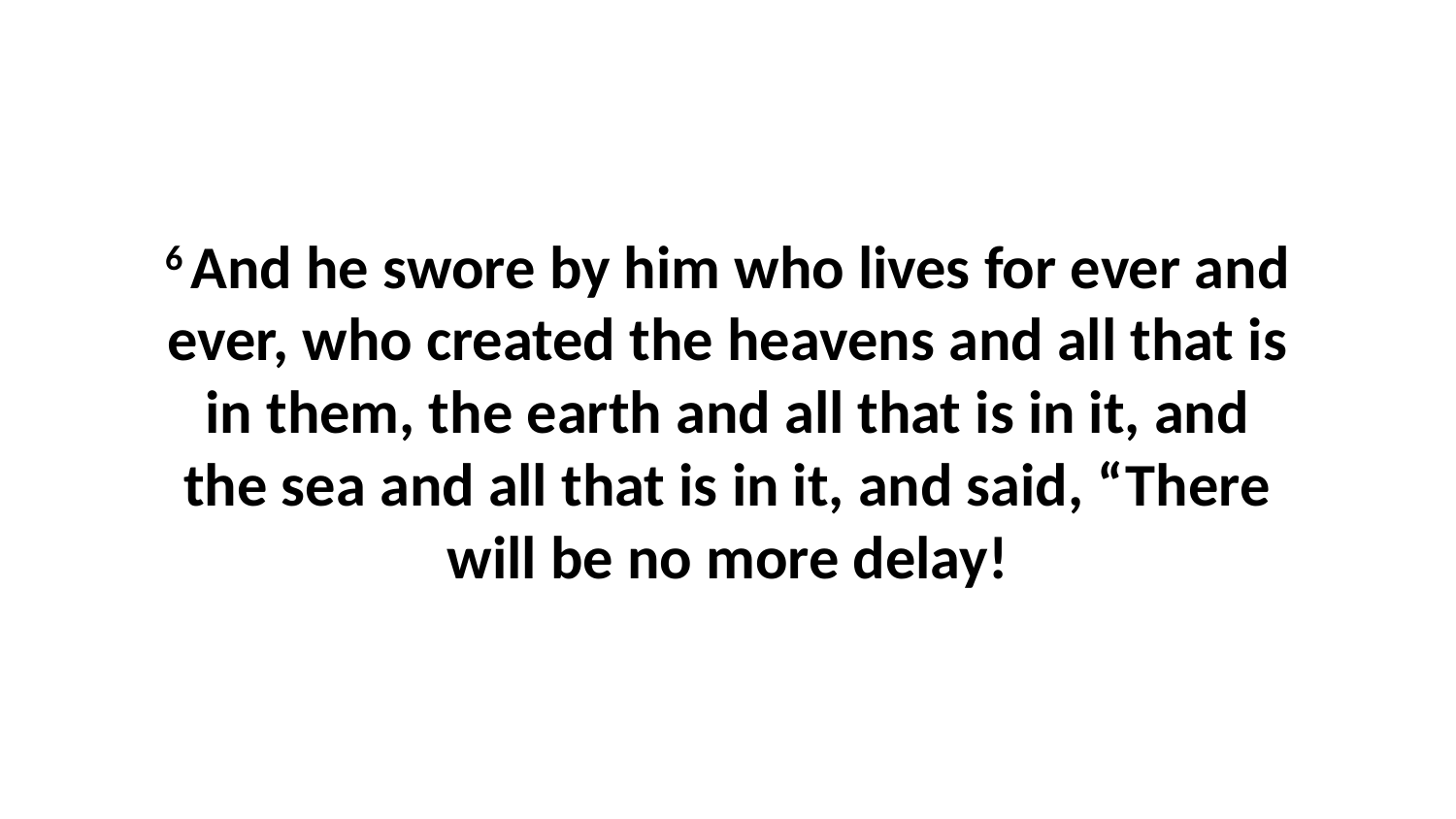

6 And he swore by him who lives for ever and ever, who created the heavens and all that is in them, the earth and all that is in it, and the sea and all that is in it, and said, “There will be no more delay!